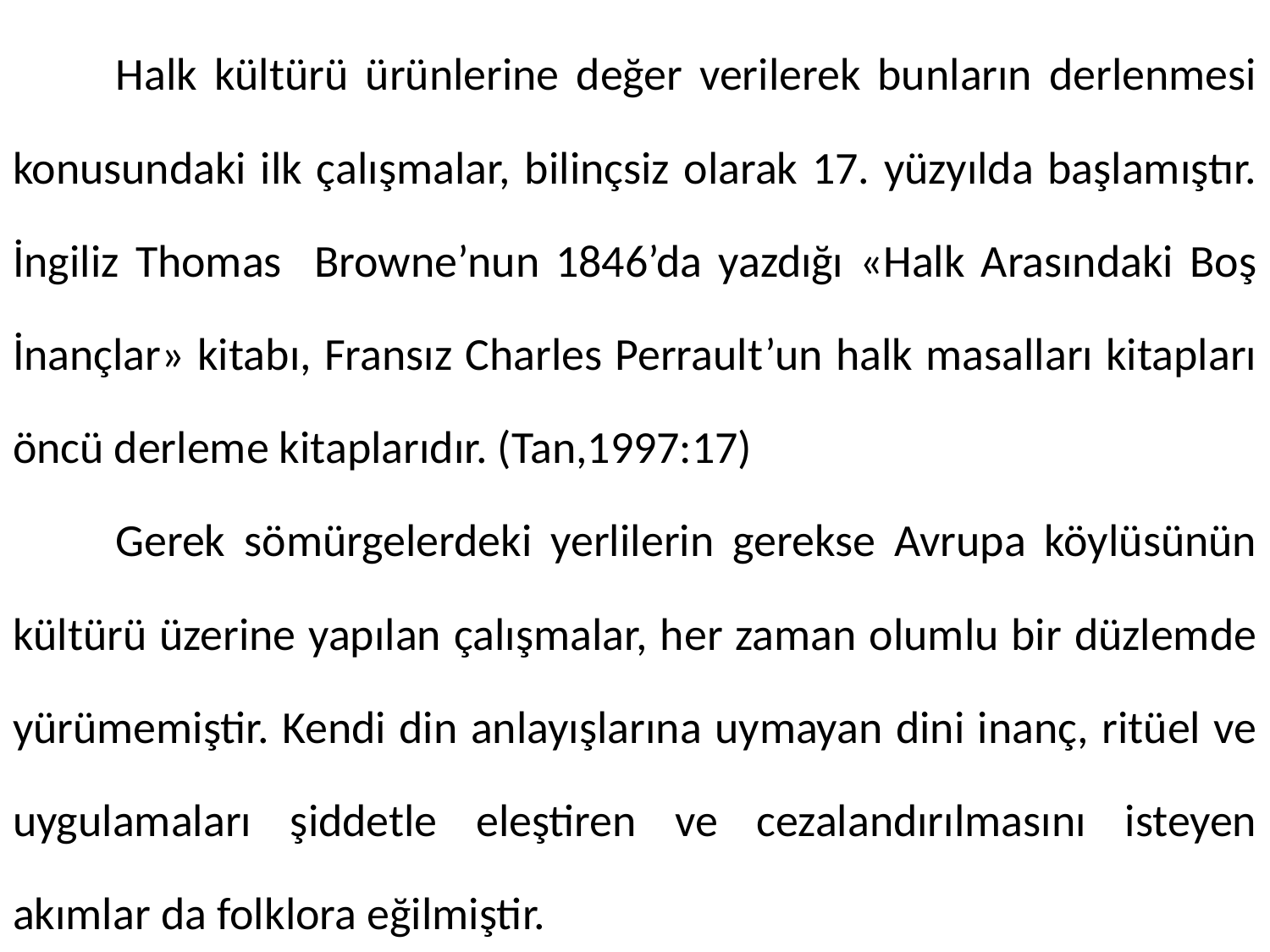

Halk kültürü ürünlerine değer verilerek bunların derlenmesi konusundaki ilk çalışmalar, bilinçsiz olarak 17. yüzyılda başlamıştır. İngiliz Thomas  Browne’nun 1846’da yazdığı «Halk Arasındaki Boş İnançlar» kitabı, Fransız Charles Perrault’un halk masalları kitapları öncü derleme kitaplarıdır. (Tan,1997:17)
	Gerek sömürgelerdeki yerlilerin gerekse Avrupa köylüsünün kültürü üzerine yapılan çalışmalar, her zaman olumlu bir düzlemde yürümemiştir. Kendi din anlayışlarına uymayan dini inanç, ritüel ve uygulamaları şiddetle eleştiren ve cezalandırılmasını isteyen akımlar da folklora eğilmiştir.